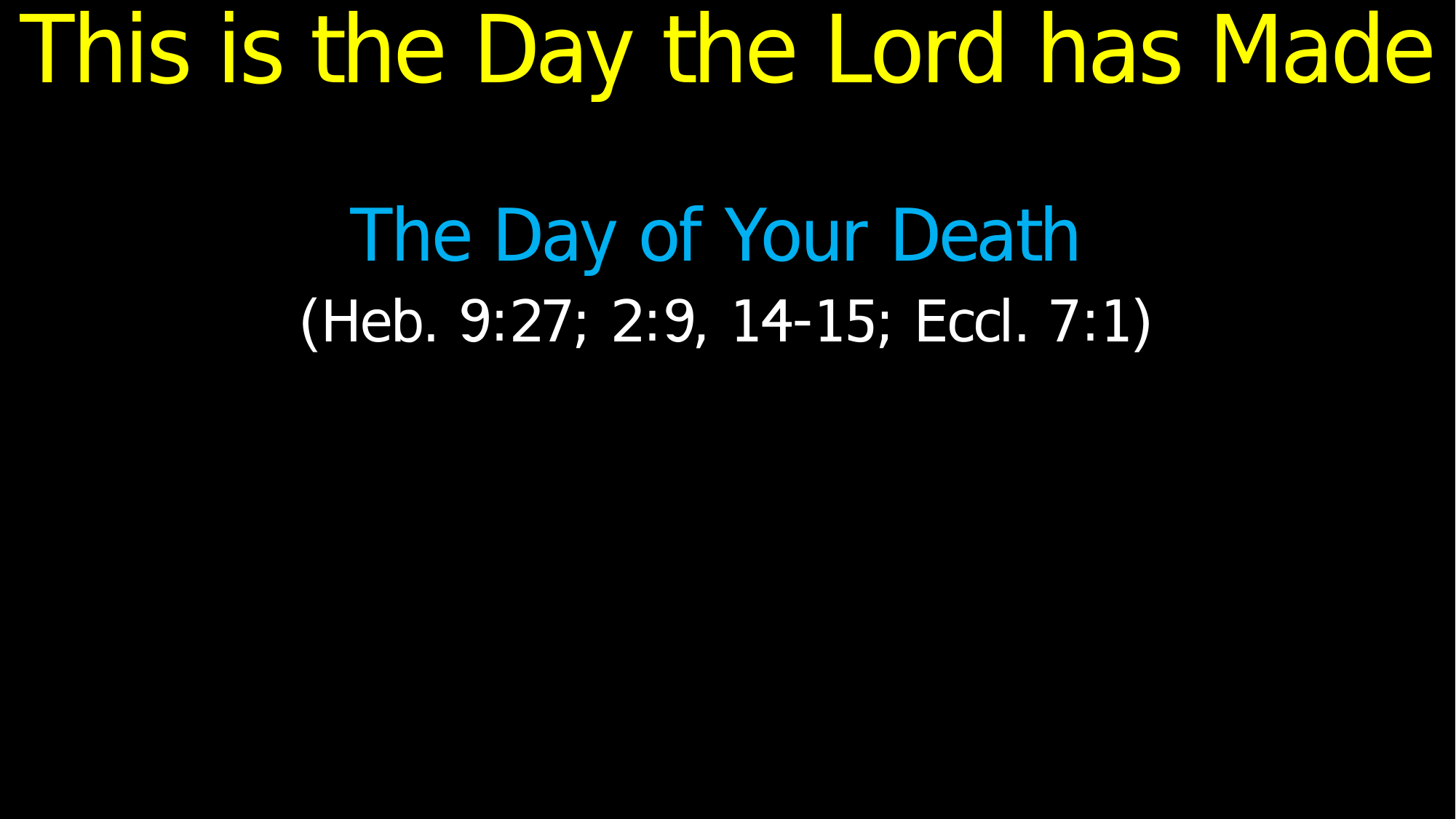

# This is the Day the Lord has Made

The Day of Your Death
(Heb. 9:27; 2:9, 14-15; Eccl. 7:1)